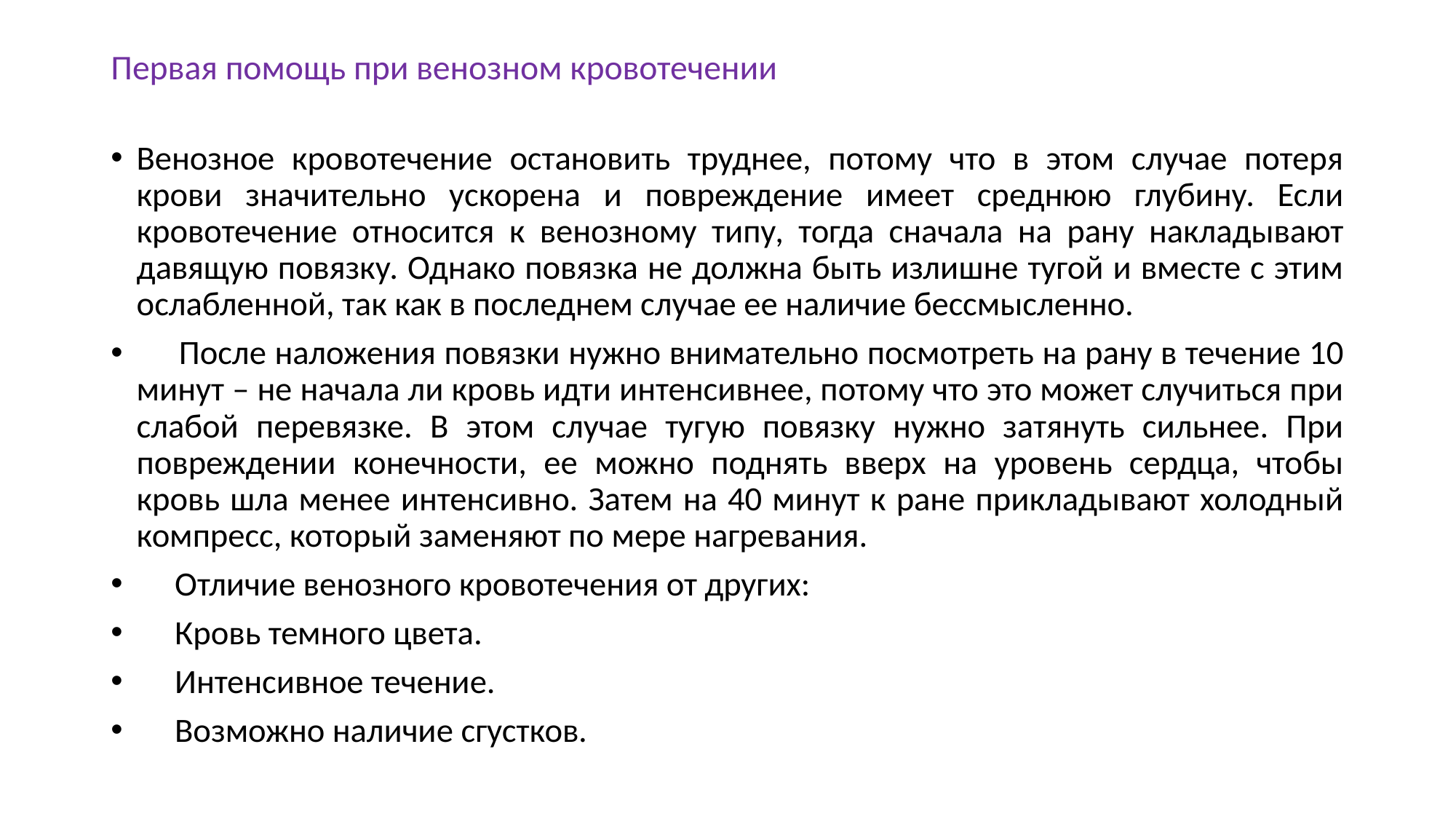

# Первая помощь при венозном кровотечении
Венозное кровотечение остановить труднее, потому что в этом случае потеря крови значительно ускорена и повреждение имеет среднюю глубину. Если кровотечение относится к венозному типу, тогда сначала на рану накладывают давящую повязку. Однако повязка не должна быть излишне тугой и вместе с этим ослабленной, так как в последнем случае ее наличие бессмысленно.
     После наложения повязки нужно внимательно посмотреть на рану в течение 10 минут – не начала ли кровь идти интенсивнее, потому что это может случиться при слабой перевязке. В этом случае тугую повязку нужно затянуть сильнее. При повреждении конечности, ее можно поднять вверх на уровень сердца, чтобы кровь шла менее интенсивно. Затем на 40 минут к ране прикладывают холодный компресс, который заменяют по мере нагревания.
     Отличие венозного кровотечения от других:
     Кровь темного цвета.
     Интенсивное течение.
     Возможно наличие сгустков.